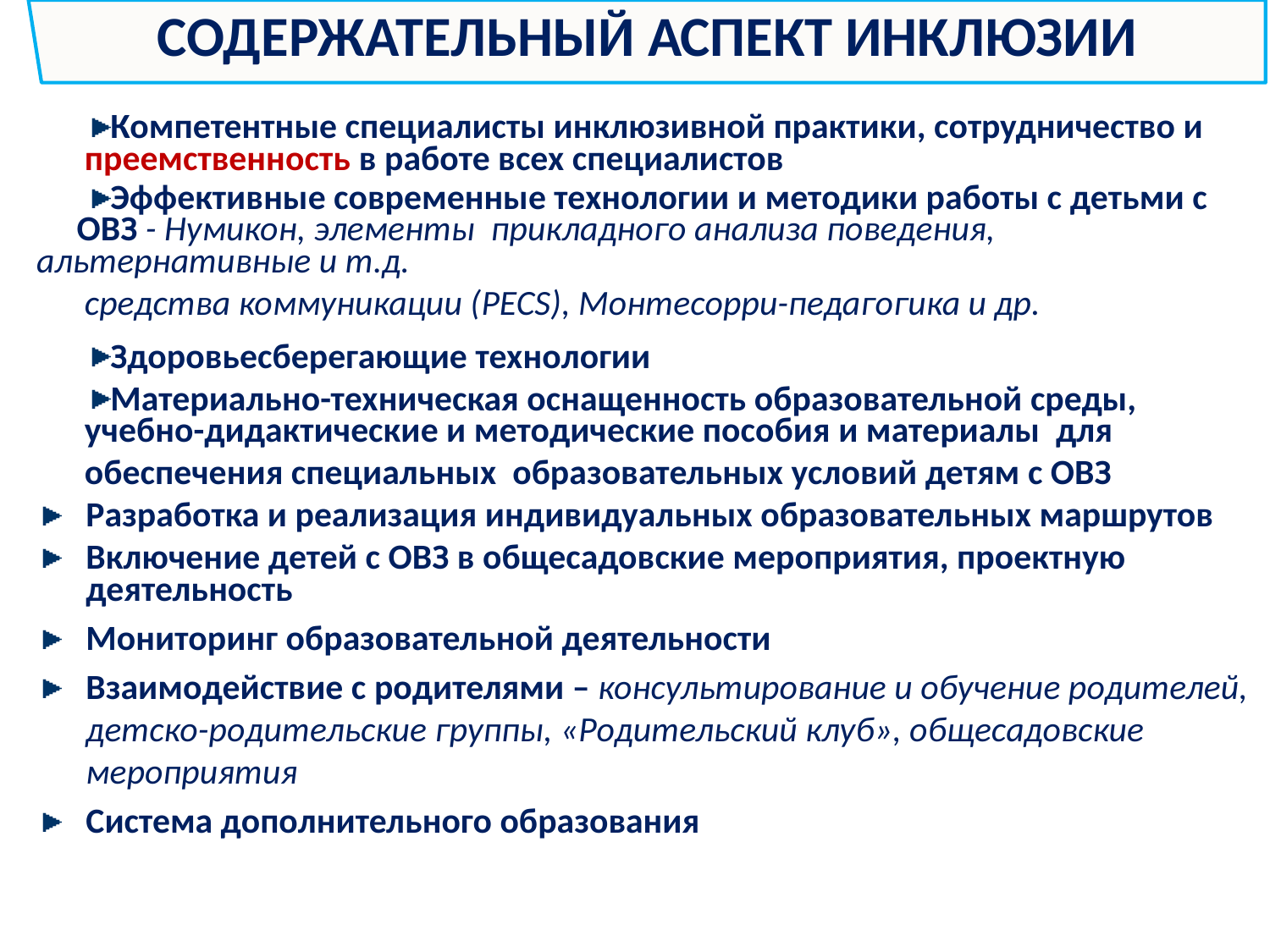

СОДЕРЖАТЕЛЬНЫЙ АСПЕКТ ИНКЛЮЗИИ

Компетентные специалисты инклюзивной практики, сотрудничество и
      преемственность в работе всех специалистов
Эффективные современные технологии и методики работы с детьми с
     ОВЗ - Нумикон, элементы  прикладного анализа поведения, альтернативные и т.д.
      средства коммуникации (PECS), Монтесорри-педагогика и др.
Здоровьесберегающие технологии
Материально-техническая оснащенность образовательной среды,
      учебно-дидактические и методические пособия и материалы  для
      обеспечения специальных  образовательных условий детям с ОВЗ
Разработка и реализация индивидуальных образовательных маршрутов
Включение детей с ОВЗ в общесадовские мероприятия, проектную деятельность
Мониторинг образовательной деятельности
Взаимодействие с родителями – консультирование и обучение родителей, детско-родительские группы, «Родительский клуб», общесадовские мероприятия
Система дополнительного образования